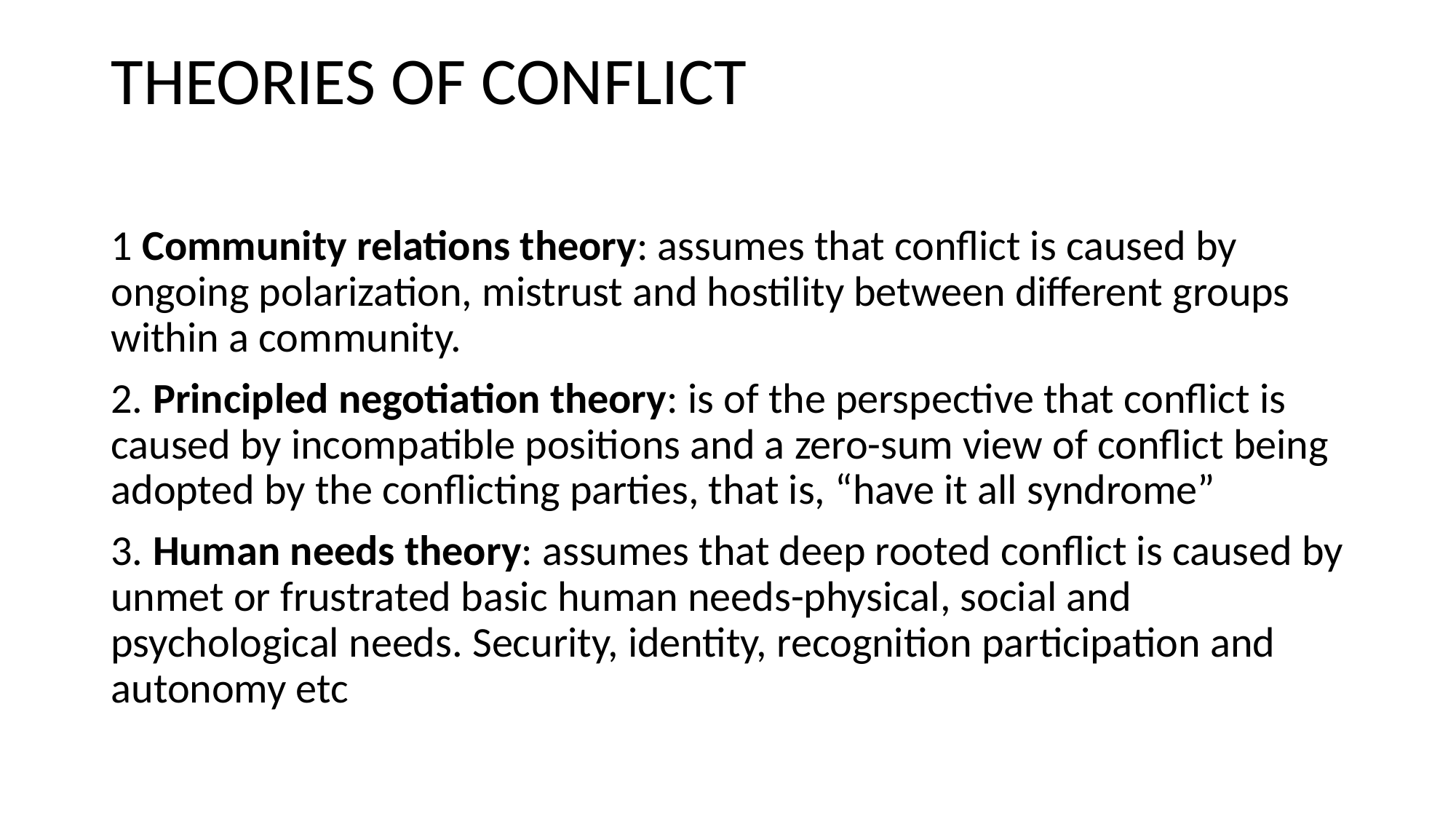

# THEORIES OF CONFLICT
1 Community relations theory: assumes that conflict is caused by ongoing polarization, mistrust and hostility between different groups within a community.
2. Principled negotiation theory: is of the perspective that conflict is caused by incompatible positions and a zero-sum view of conflict being adopted by the conflicting parties, that is, “have it all syndrome”
3. Human needs theory: assumes that deep rooted conflict is caused by unmet or frustrated basic human needs-physical, social and psychological needs. Security, identity, recognition participation and autonomy etc